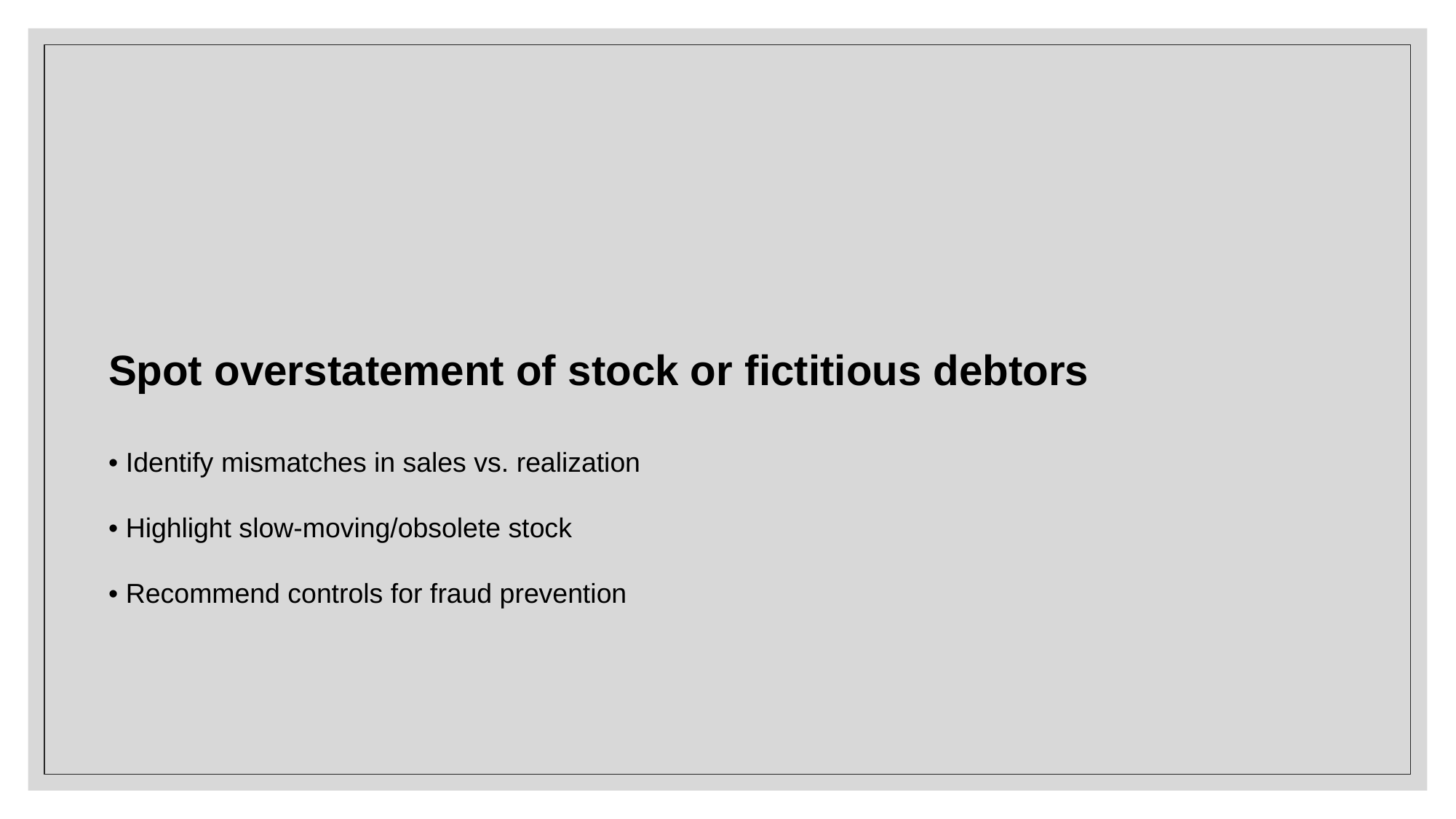

Spot overstatement of stock or fictitious debtors

• Identify mismatches in sales vs. realization

• Highlight slow-moving/obsolete stock

• Recommend controls for fraud prevention